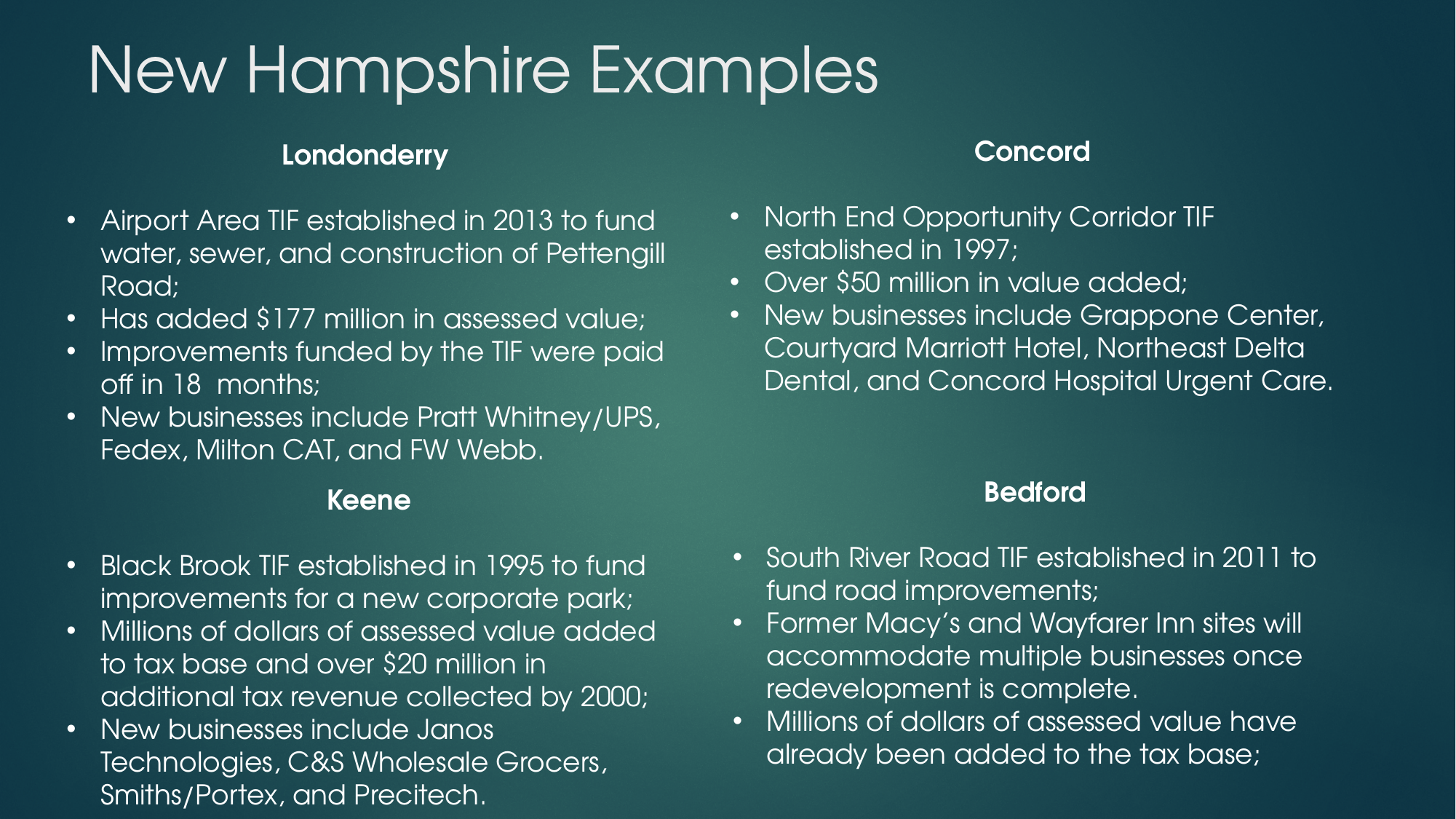

# New Hampshire Examples
Concord

North End Opportunity Corridor TIF established in 1997;
Over $50 million in value added;
New businesses include Grappone Center,  Courtyard Marriott Hotel, Northeast Delta Dental, and Concord Hospital Urgent Care.
Londonderry

Airport Area TIF established in 2013 to fund water, sewer, and construction of Pettengill Road;
Has added $177 million in assessed value;
Improvements funded by the TIF were paid off in 18  months;
New businesses include Pratt Whitney/UPS, Fedex, Milton CAT, and FW Webb.

Bedford

South River Road TIF established in 2011 to fund road improvements;
Former Macy’s and Wayfarer Inn sites will accommodate multiple businesses once redevelopment is complete.
Millions of dollars of assessed value have already been added to the tax base;
Keene

Black Brook TIF established in 1995 to fund improvements for a new corporate park;
Millions of dollars of assessed value added to tax base and over $20 million in additional tax revenue collected by 2000;
New businesses include Janos Technologies, C&S Wholesale Grocers, Smiths/Portex, and Precitech.